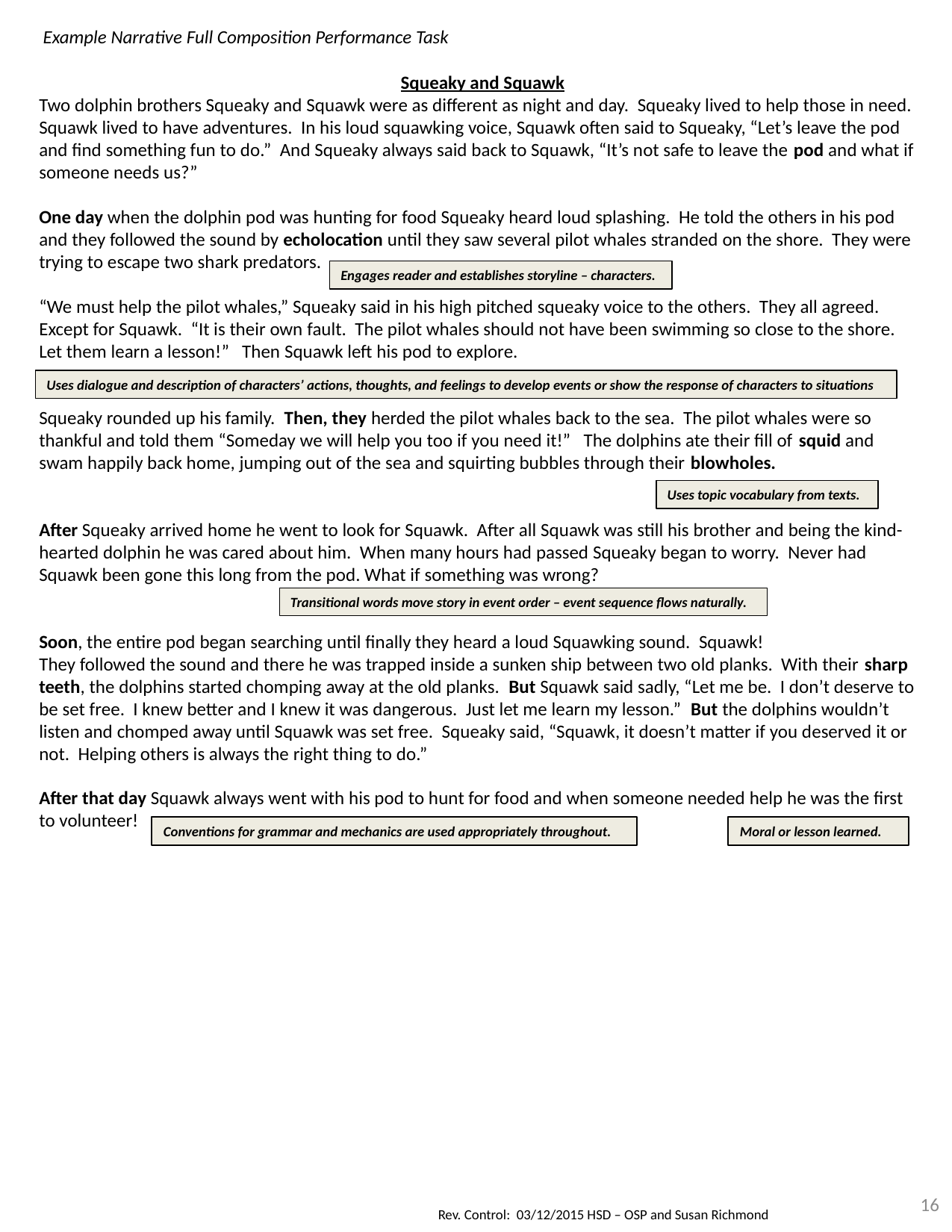

Example Narrative Full Composition Performance Task
 Squeaky and Squawk
Two dolphin brothers Squeaky and Squawk were as different as night and day.  Squeaky lived to help those in need.  Squawk lived to have adventures.  In his loud squawking voice, Squawk often said to Squeaky, “Let’s leave the pod and find something fun to do.”  And Squeaky always said back to Squawk, “It’s not safe to leave the pod and what if someone needs us?”

One day when the dolphin pod was hunting for food Squeaky heard loud splashing.  He told the others in his pod and they followed the sound by echolocation until they saw several pilot whales stranded on the shore.  They were trying to escape two shark predators.

“We must help the pilot whales,” Squeaky said in his high pitched squeaky voice to the others.  They all agreed.  Except for Squawk.  “It is their own fault.  The pilot whales should not have been swimming so close to the shore.  Let them learn a lesson!”   Then Squawk left his pod to explore.

Squeaky rounded up his family.  Then, they herded the pilot whales back to the sea.  The pilot whales were so thankful and told them “Someday we will help you too if you need it!”   The dolphins ate their fill of squid and swam happily back home, jumping out of the sea and squirting bubbles through their blowholes.

After Squeaky arrived home he went to look for Squawk.  After all Squawk was still his brother and being the kind-hearted dolphin he was cared about him.  When many hours had passed Squeaky began to worry.  Never had Squawk been gone this long from the pod. What if something was wrong?

Soon, the entire pod began searching until finally they heard a loud Squawking sound.  Squawk!
They followed the sound and there he was trapped inside a sunken ship between two old planks.  With their sharp teeth, the dolphins started chomping away at the old planks.  But Squawk said sadly, “Let me be.  I don’t deserve to be set free.  I knew better and I knew it was dangerous.  Just let me learn my lesson.”  But the dolphins wouldn’t listen and chomped away until Squawk was set free.  Squeaky said, “Squawk, it doesn’t matter if you deserved it or not.  Helping others is always the right thing to do.”

After that day Squawk always went with his pod to hunt for food and when someone needed help he was the first to volunteer!
Engages reader and establishes storyline – characters.
Uses dialogue and description of characters’ actions, thoughts, and feelings to develop events or show the response of characters to situations
Uses topic vocabulary from texts.
Transitional words move story in event order – event sequence flows naturally.
Conventions for grammar and mechanics are used appropriately throughout.
Moral or lesson learned.
16